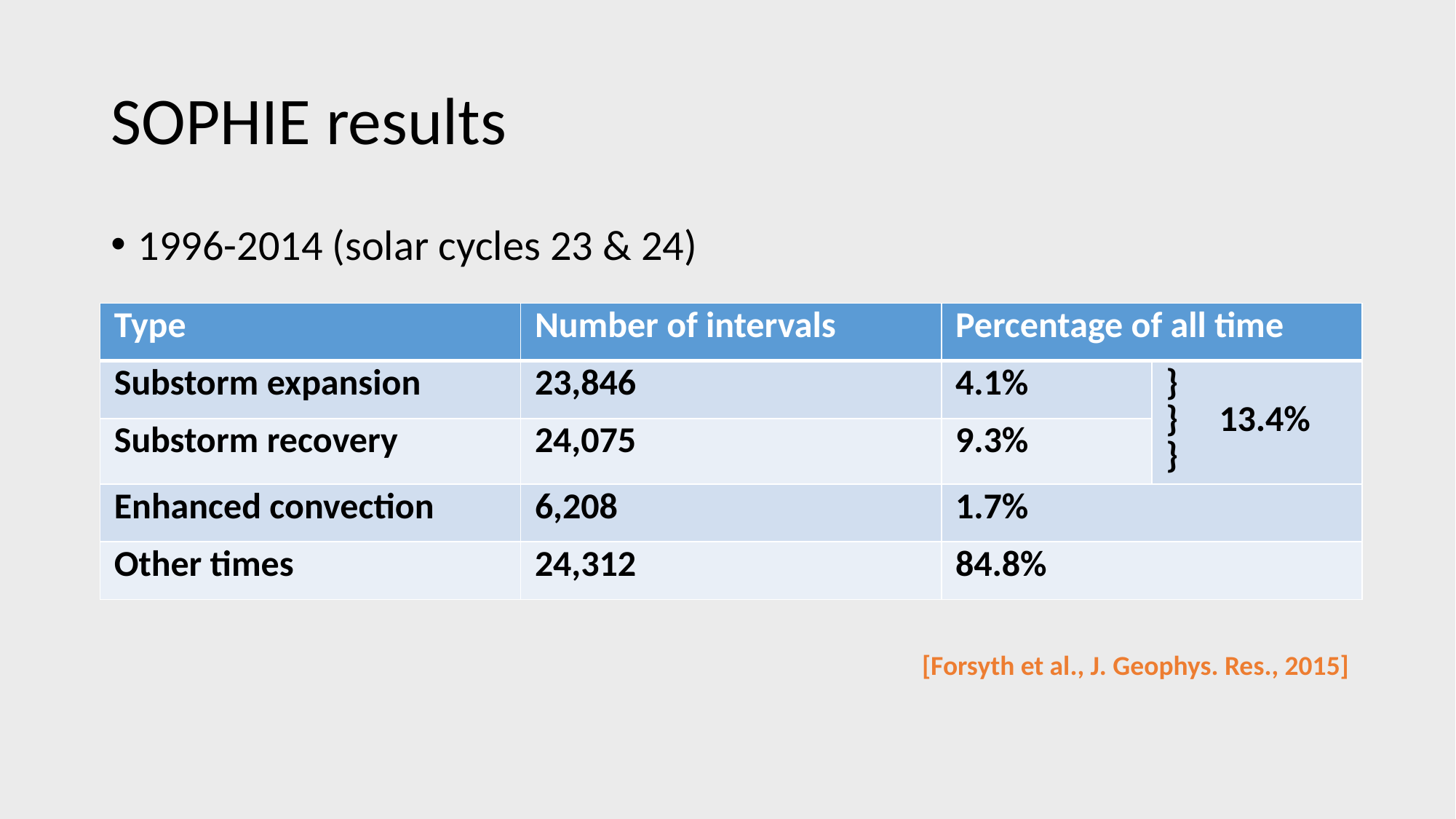

# SOPHIE results
1996-2014 (solar cycles 23 & 24)

| Type | Number of intervals | Percentage of all time |  |
| --- | --- | --- | --- |
| Substorm expansion | 23,846 | 4.1% | } } 13.4% } |
| Substorm recovery | 24,075 | 9.3% |  |
| Enhanced convection | 6,208 | 1.7% |  |
| Other times | 24,312 | 84.8% |  |
[Forsyth et al., J. Geophys. Res., 2015]